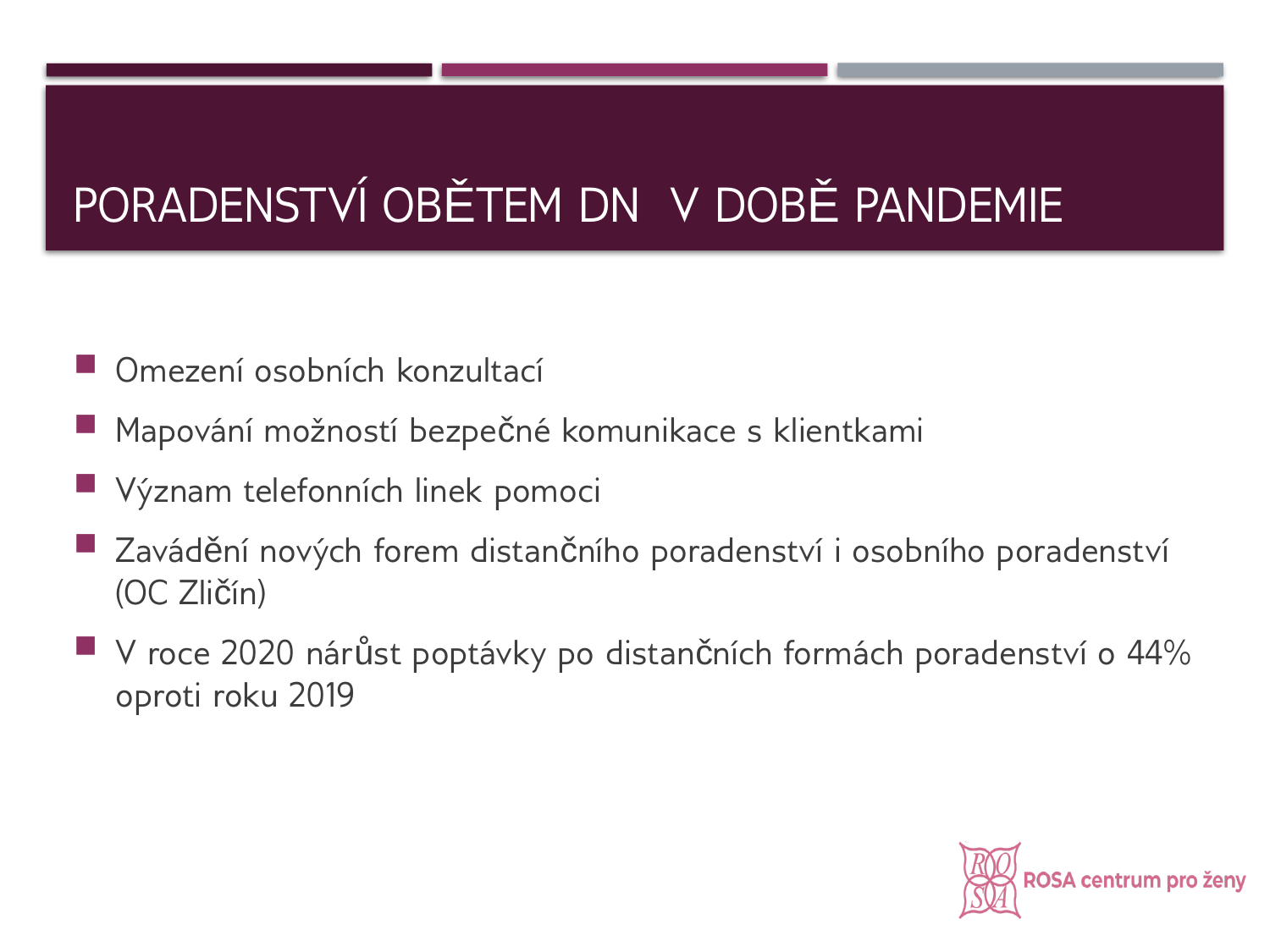

# Poradenství obětem Dn  v době pandemie
Omezení osobních konzultací
Mapování možností bezpečné komunikace s klientkami
Význam telefonních linek pomoci
Zavádění nových forem distančního poradenství i osobního poradenství (OC Zličín)
V roce 2020 nárůst poptávky po distančních formách poradenství o 44% oproti roku 2019